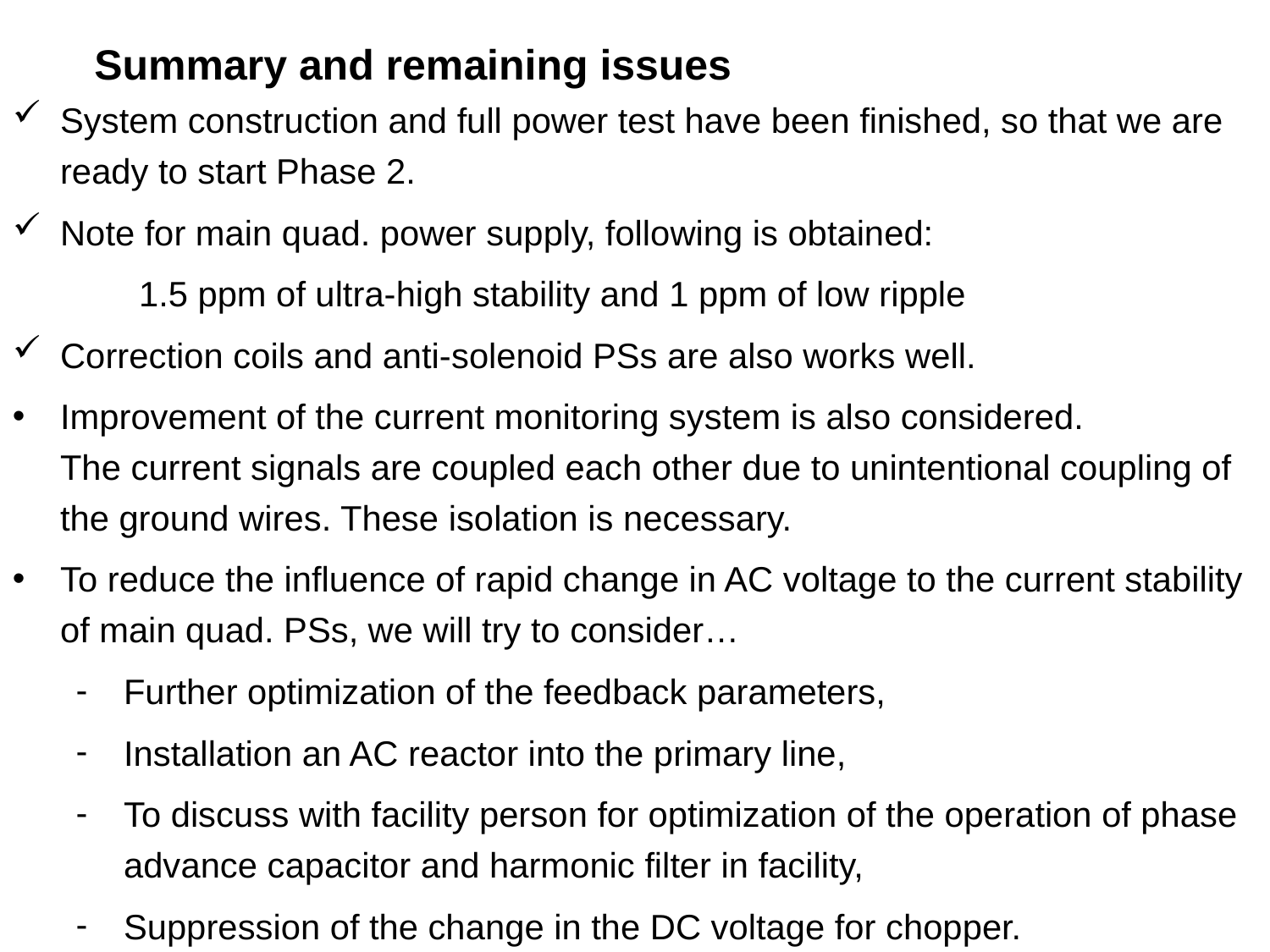

Summary and remaining issues
System construction and full power test have been finished, so that we are ready to start Phase 2.
Note for main quad. power supply, following is obtained:
             1.5 ppm of ultra-high stability and 1 ppm of low ripple
Correction coils and anti-solenoid PSs are also works well.
Improvement of the current monitoring system is also considered.
The current signals are coupled each other due to unintentional coupling of the ground wires. These isolation is necessary.
To reduce the influence of rapid change in AC voltage to the current stability of main quad. PSs, we will try to consider…
Further optimization of the feedback parameters,
Installation an AC reactor into the primary line,
To discuss with facility person for optimization of the operation of phase advance capacitor and harmonic filter in facility,
Suppression of the change in the DC voltage for chopper.